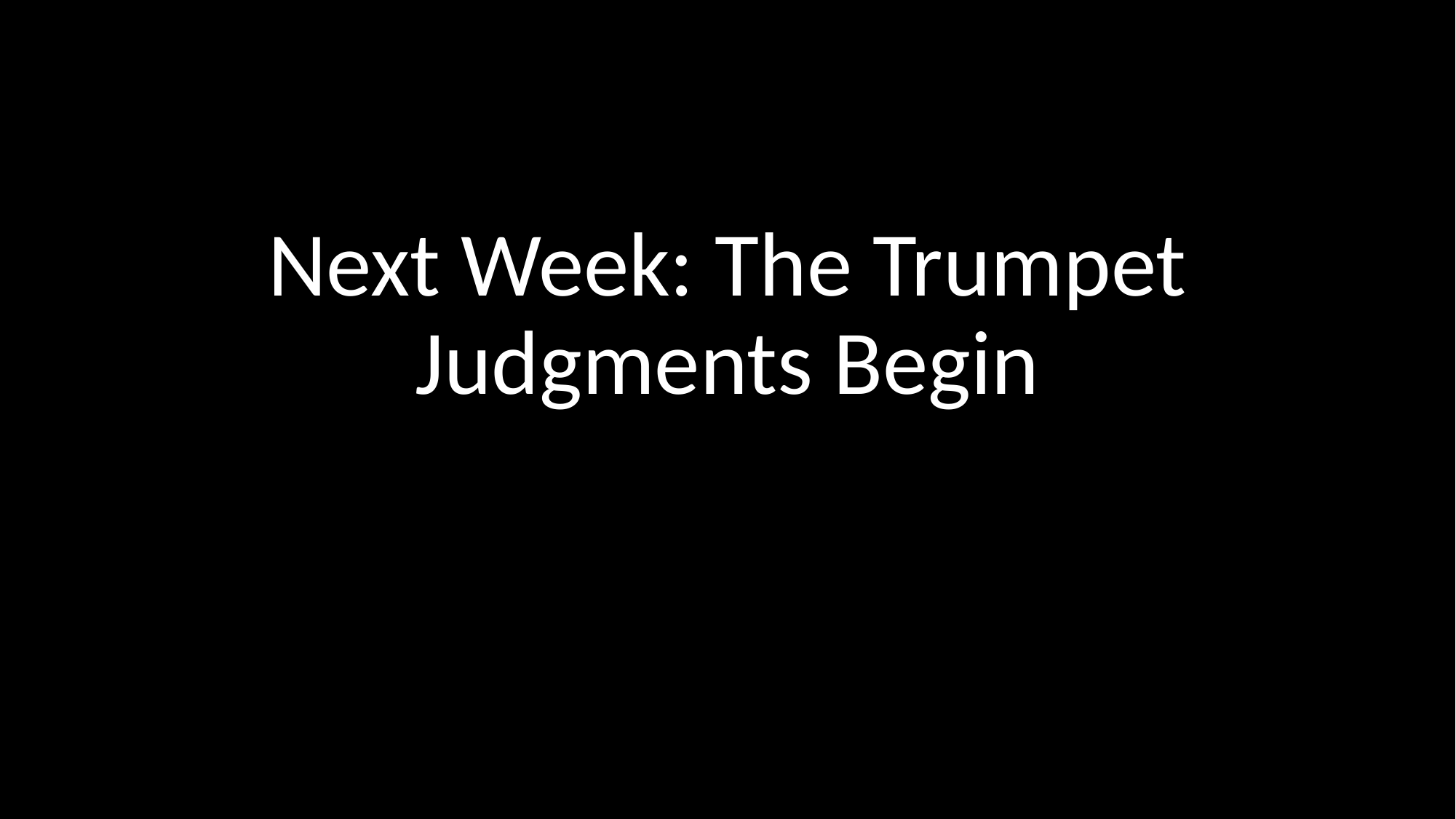

# Next Week: The Trumpet Judgments Begin